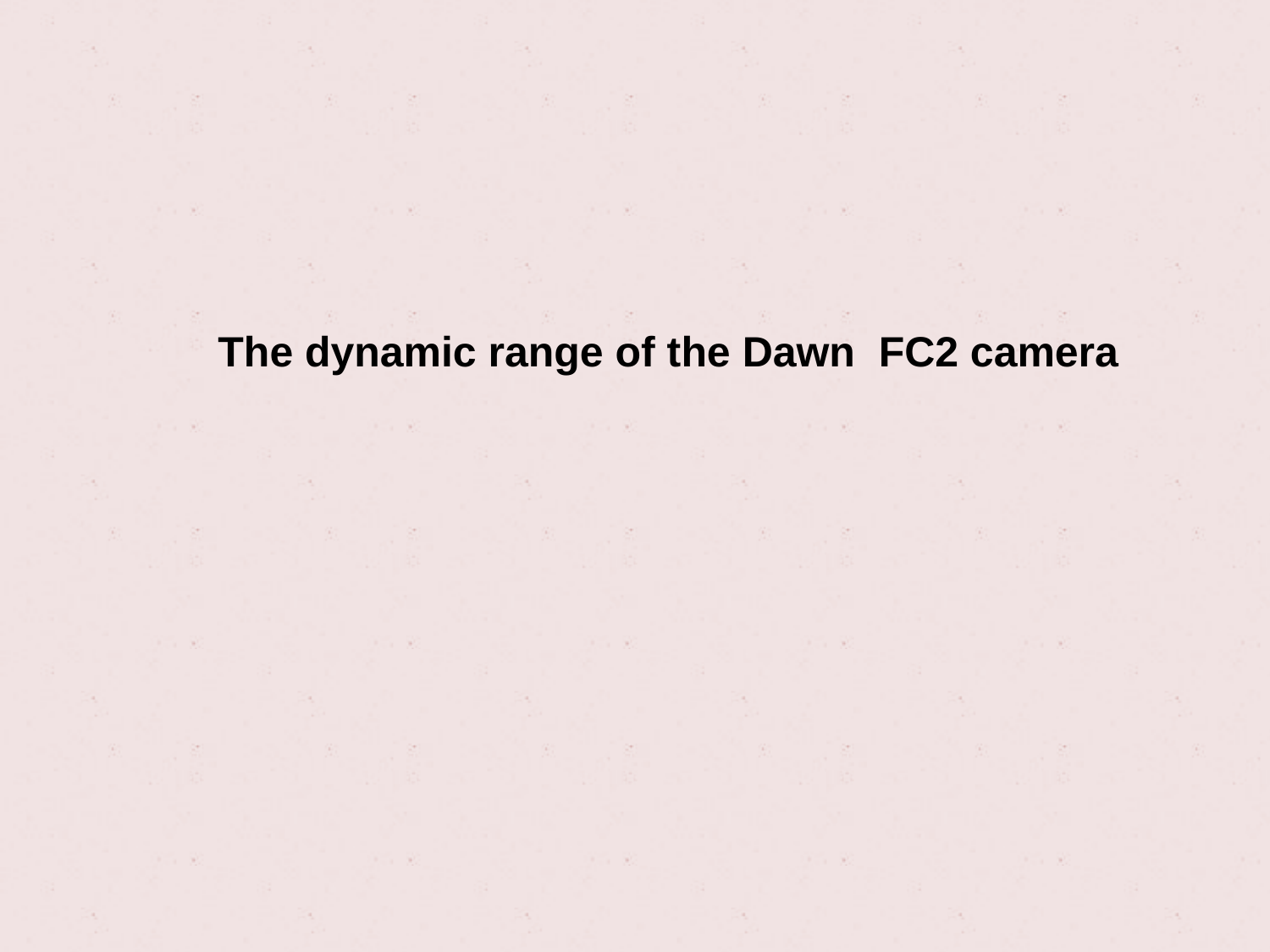

The dynamic range of the Dawn  FC2 camera

Prepared by: U. Carsenty, DLR Planetary Research, Berlin
Date : 21.03.2012